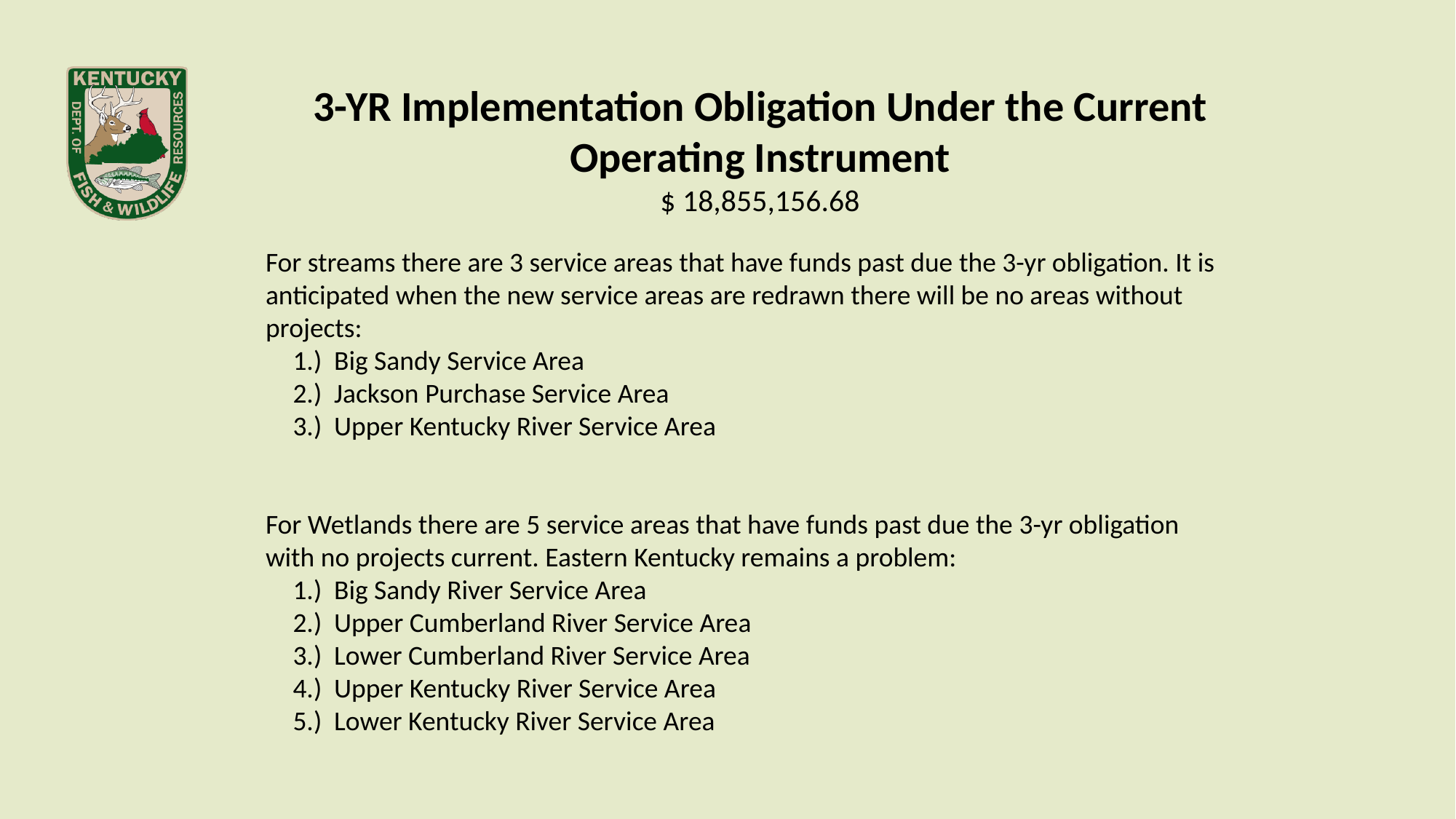

3-YR Implementation Obligation Under the Current Operating Instrument
$ 18,855,156.68
For streams there are 3 service areas that have funds past due the 3-yr obligation. It is anticipated when the new service areas are redrawn there will be no areas without projects:
1.)    Big Sandy Service Area
2.)    Jackson Purchase Service Area
3.)    Upper Kentucky River Service Area

For Wetlands there are 5 service areas that have funds past due the 3-yr obligation with no projects current. Eastern Kentucky remains a problem:
1.)    Big Sandy River Service Area
2.)    Upper Cumberland River Service Area
3.)    Lower Cumberland River Service Area
4.)    Upper Kentucky River Service Area
5.)    Lower Kentucky River Service Area